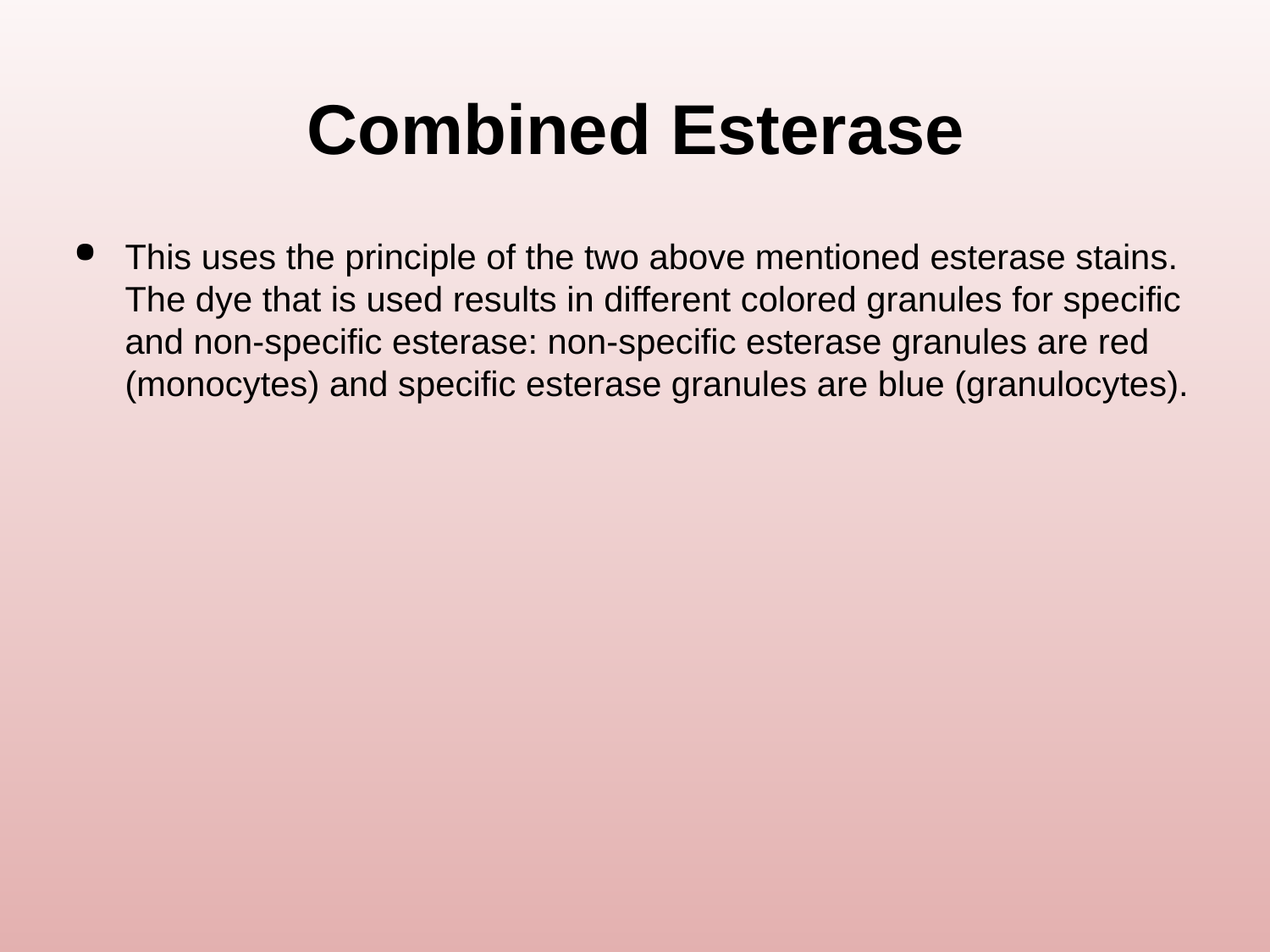

# Combined Esterase
This uses the principle of the two above mentioned esterase stains. The dye that is used results in different colored granules for specific and non-specific esterase: non-specific esterase granules are red (monocytes) and specific esterase granules are blue (granulocytes).